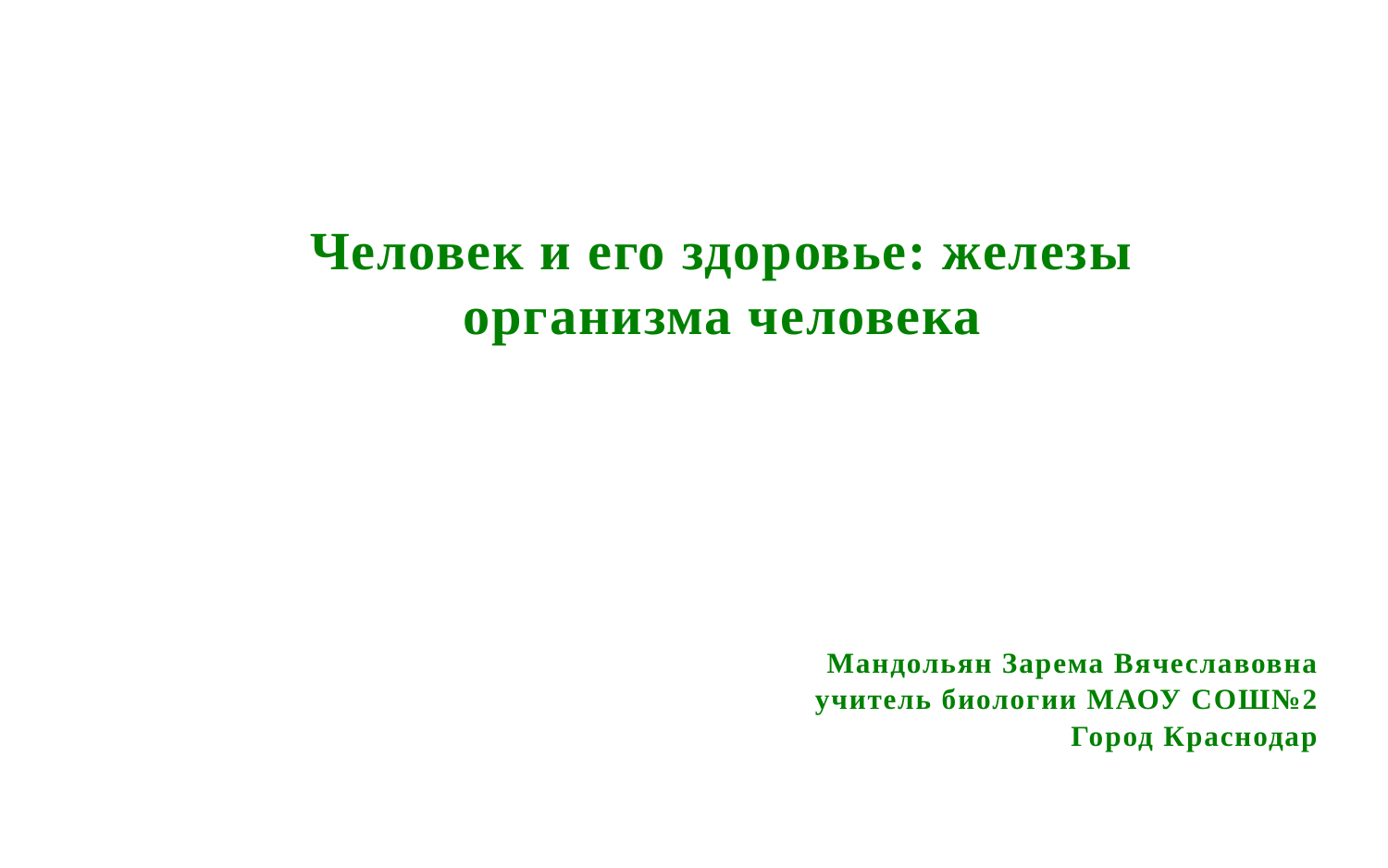

Человек и его здоровье: железы организма человека
Мандольян Зарема Вячеславовна
учитель биологии МАОУ СОШ№2
Город Краснодар